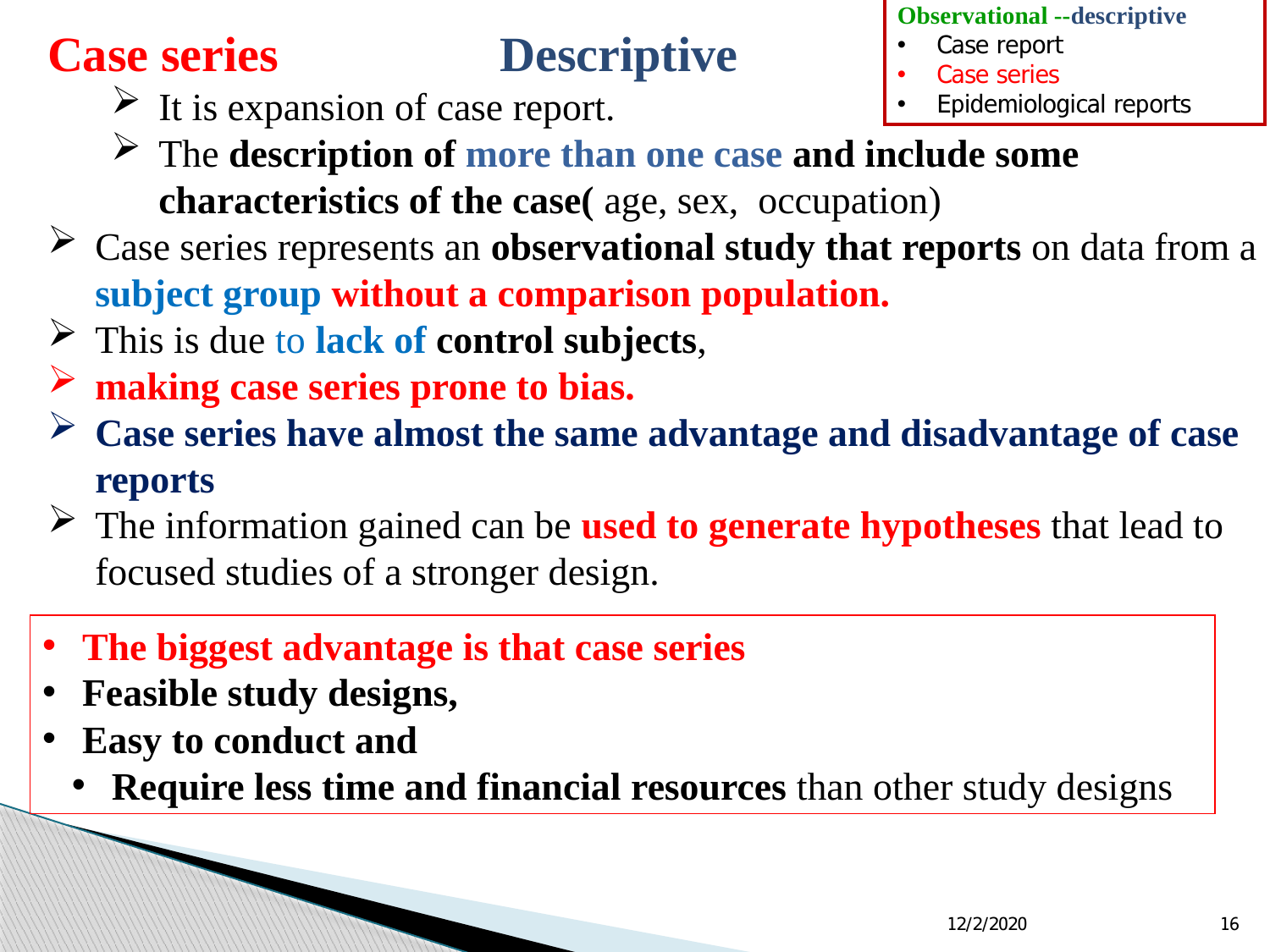

Observational --descriptive
Case report
Case series
Epidemiological reports
Case series                  Descriptive
It is expansion of case report.
The description of more than one case and include some characteristics of the case( age, sex,  occupation)
Case series represents an observational study that reports on data from a subject group without a comparison population.
This is due to lack of control subjects,
making case series prone to bias.
Case series have almost the same advantage and disadvantage of case reports
The information gained can be used to generate hypotheses that lead to focused studies of a stronger design.
The biggest advantage is that case series
Feasible study designs,
Easy to conduct and
Require less time and financial resources than other study designs
12/2/2020
16